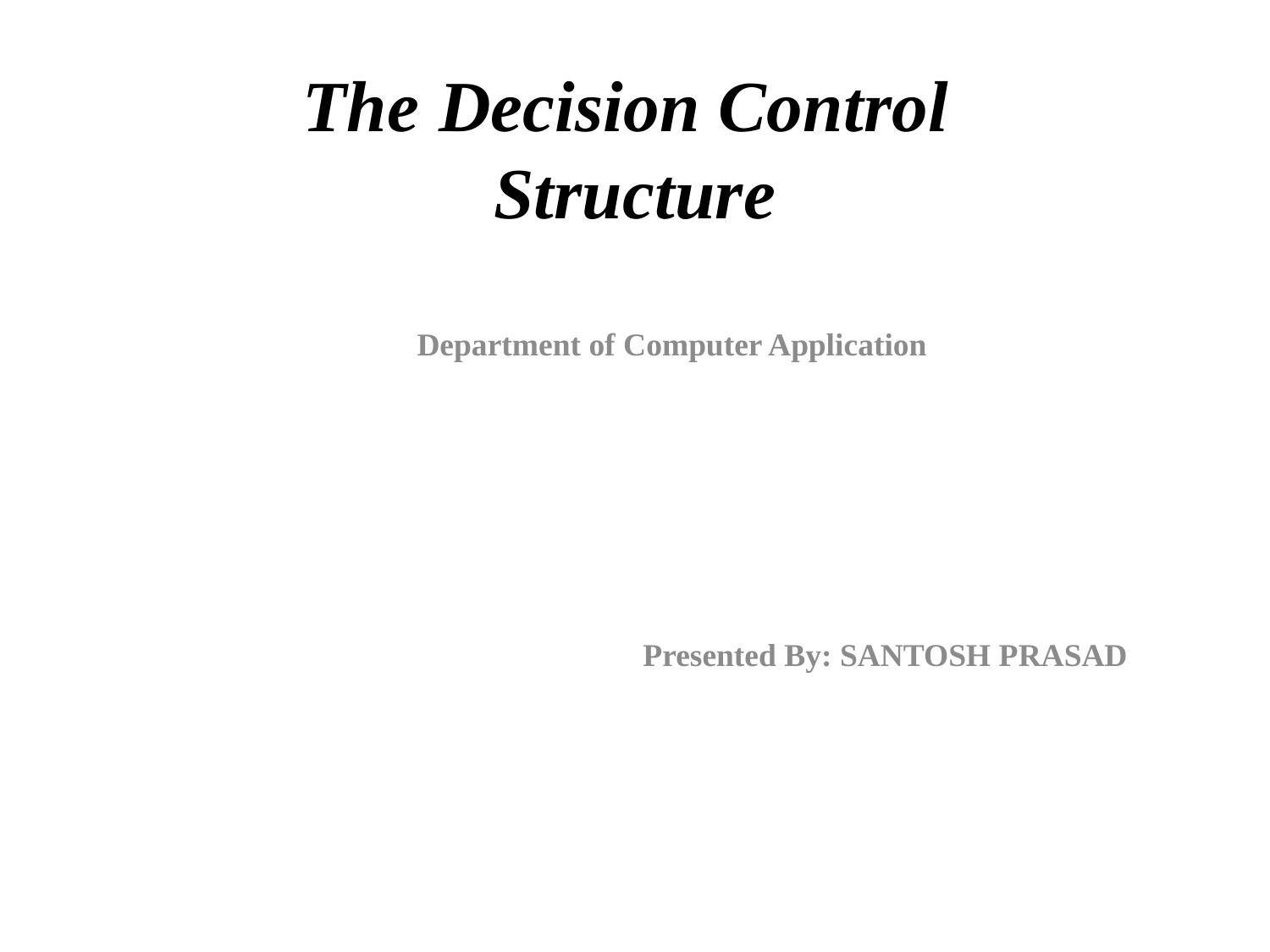

# The Decision Control Structure
Department of Computer Application

                                                     Presented By: SANTOSH PRASAD